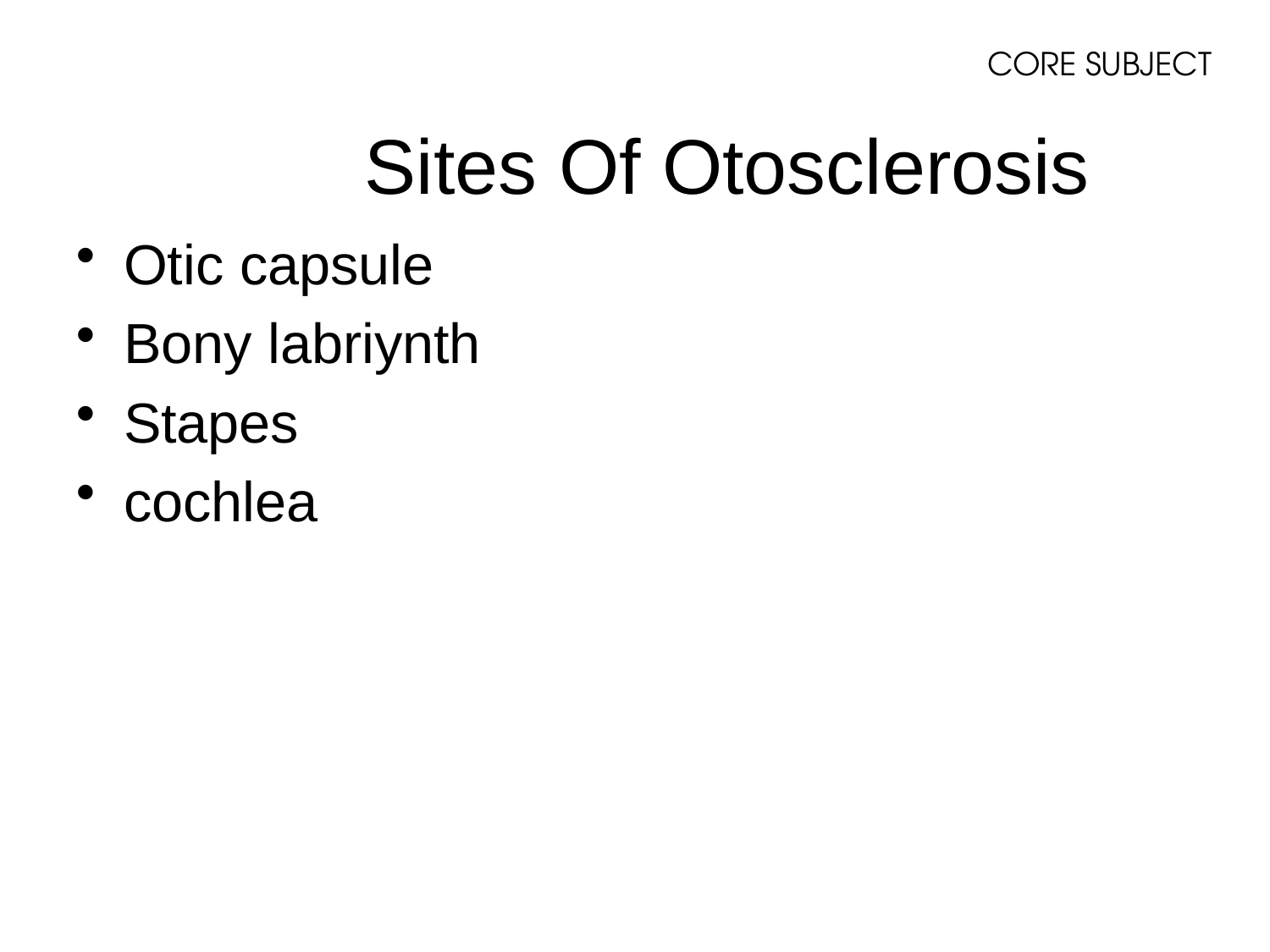

CORE SUBJECT
# Sites Of Otosclerosis
Otic capsule
Bony labriynth
Stapes
cochlea